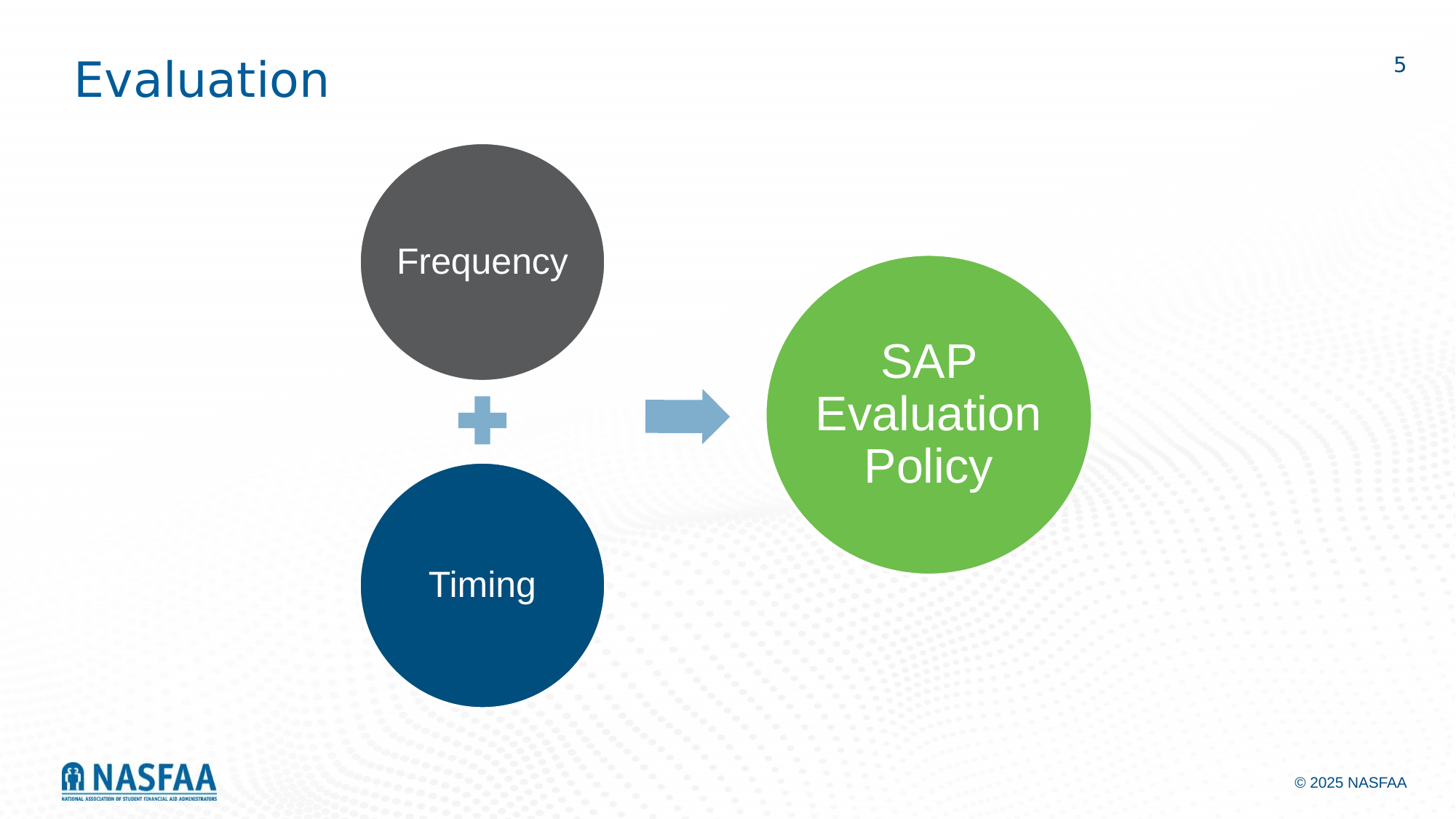

5
# Evaluation
Frequency

Timing

SAP Evaluation Policy